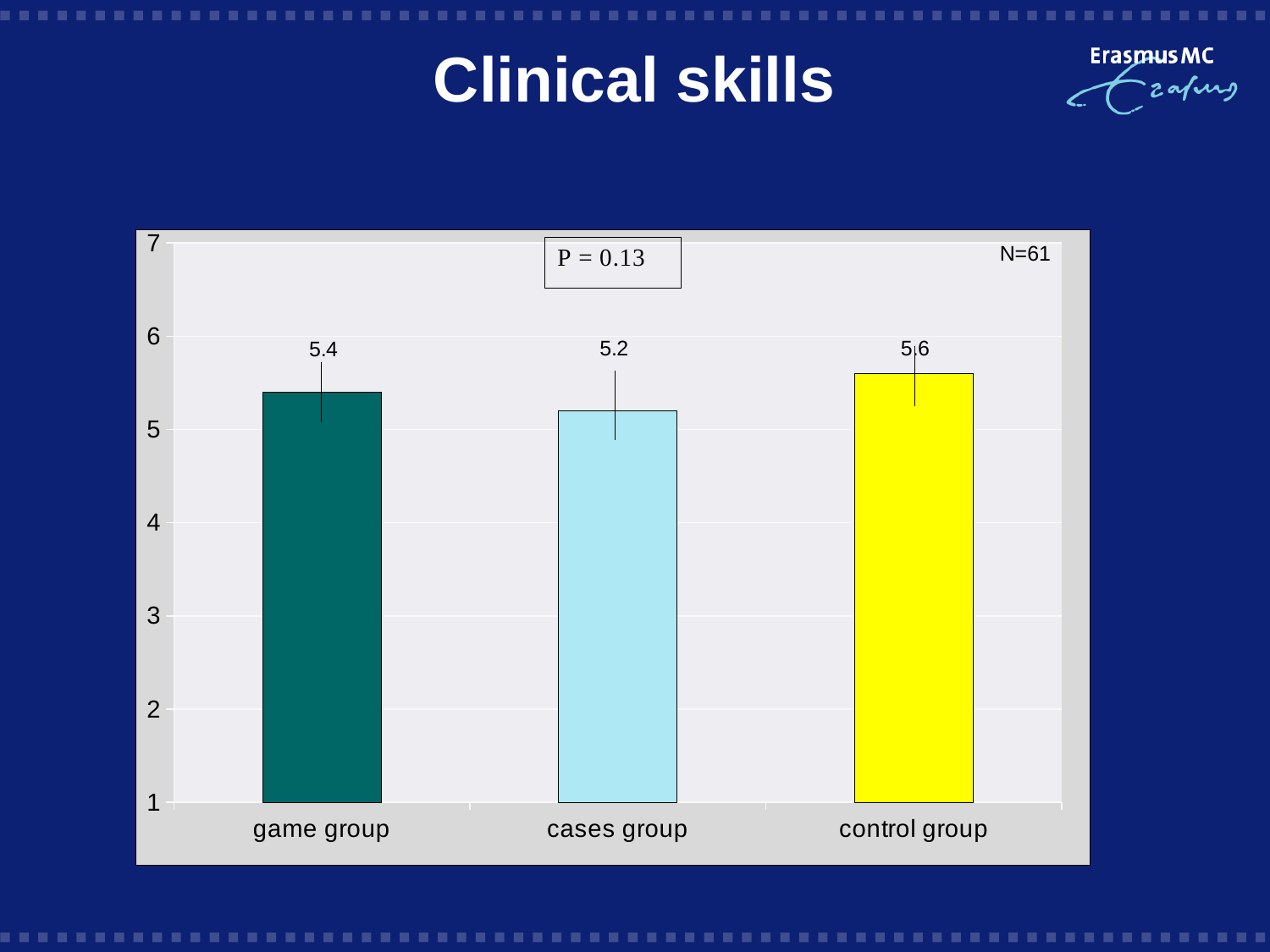

Clinical skills

### Chart

| Category |  |
|---|---|
| game group | 5.4 |
| cases group | 5.2 |
| control group | 5.6 |
N=61